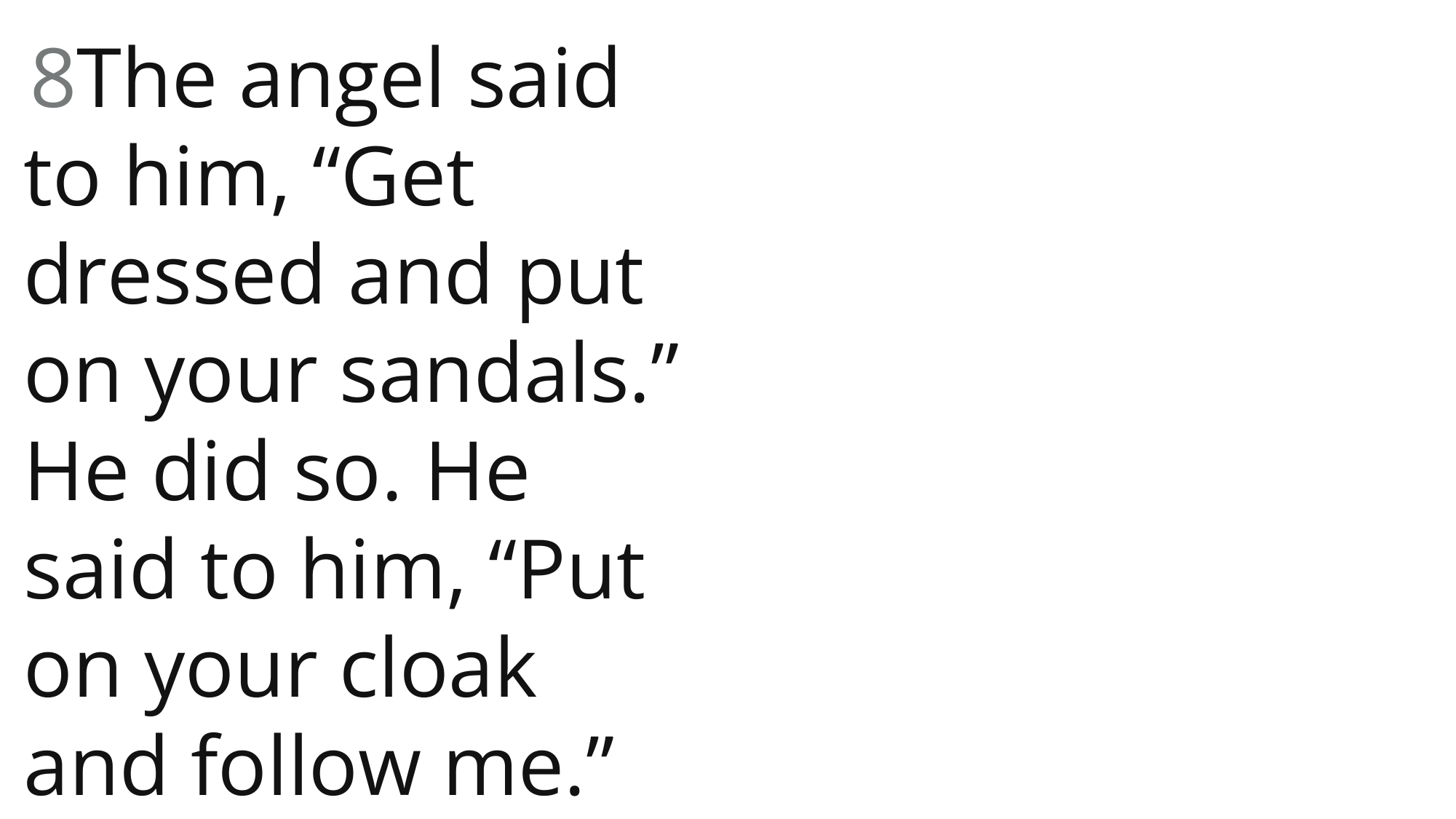

8The angel said to him, “Get dressed and put on your sandals.” He did so. He said to him, “Put on your cloak and follow me.”